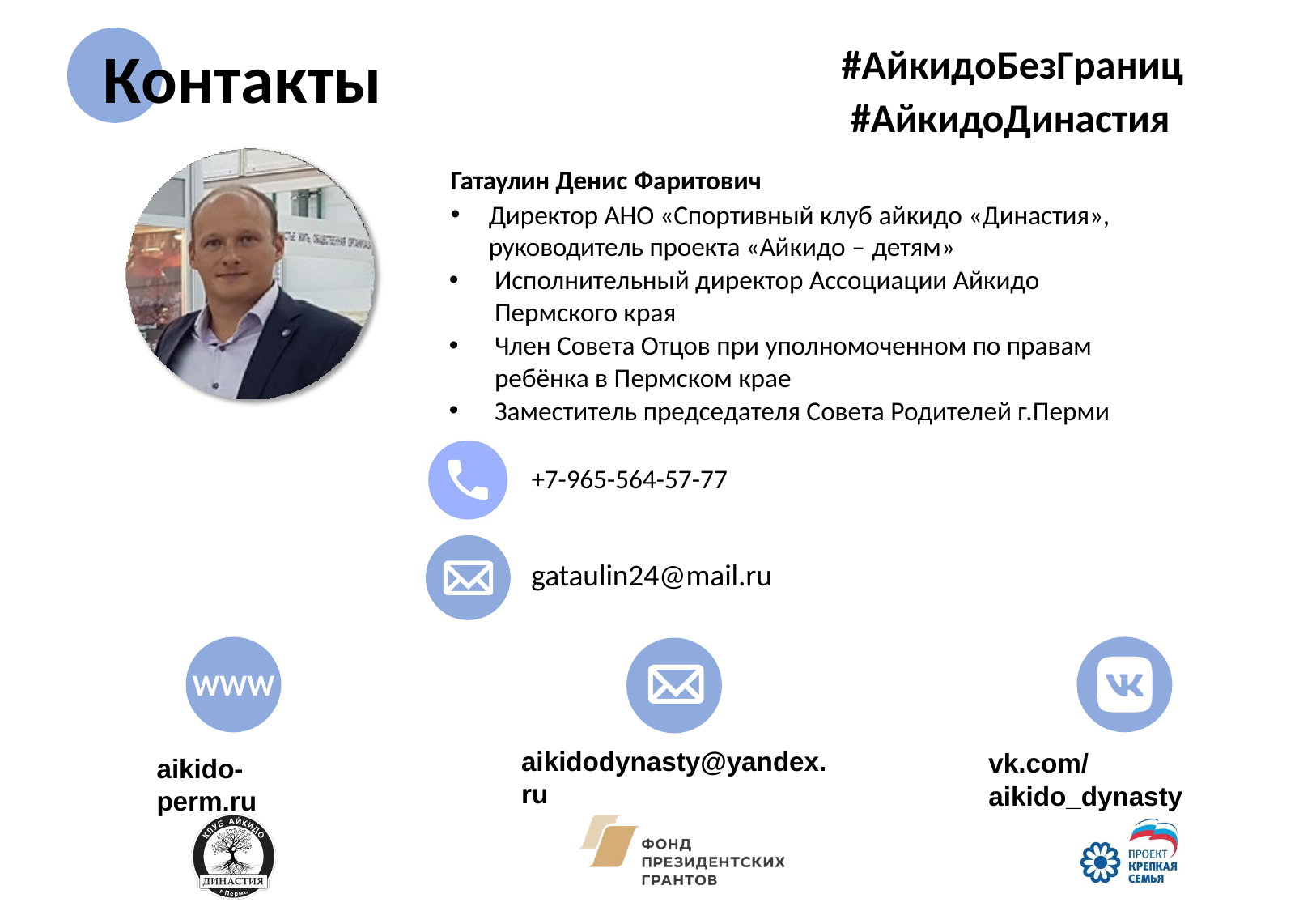

# #АйкидоБезГраниц  #АйкидоДинастия
Контакты

Гатаулин Денис Фаритович
Директор АНО «Спортивный клуб айкидо «Династия»,  руководитель проекта «Айкидо – детям»
Исполнительный директор Ассоциации Айкидо Пермского края
Член Совета Отцов при уполномоченном по правам ребёнка в Пермском крае
Заместитель председателя Совета Родителей г.Перми

+7-965-564-57-77

gataulin24@mail.ru

WWW

aikidodynasty@yandex.ru
vk.com/aikido_dynasty
aikido-perm.ru